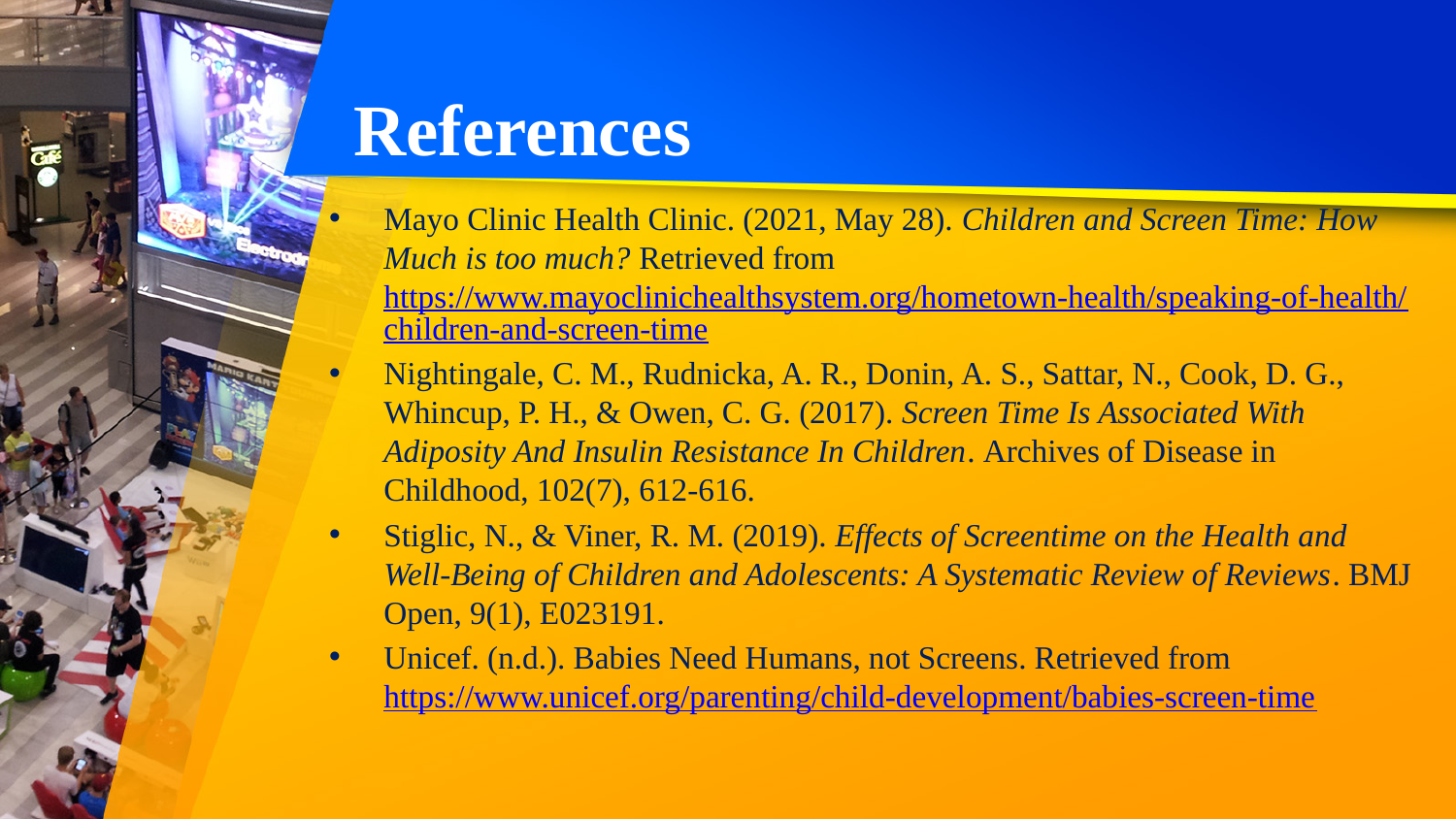

# References
Mayo Clinic Health Clinic. (2021, May 28). Children and Screen Time: How Much is too much? Retrieved from https://www.mayoclinichealthsystem.org/hometown-health/speaking-of-health/children-and-screen-time
Nightingale, C. M., Rudnicka, A. R., Donin, A. S., Sattar, N., Cook, D. G., Whincup, P. H., & Owen, C. G. (2017). Screen Time Is Associated With Adiposity And Insulin Resistance In Children. Archives of Disease in Childhood, 102(7), 612-616.
Stiglic, N., & Viner, R. M. (2019). Effects of Screentime on the Health and Well-Being of Children and Adolescents: A Systematic Review of Reviews. BMJ Open, 9(1), E023191.
Unicef. (n.d.). Babies Need Humans, not Screens. Retrieved from https://www.unicef.org/parenting/child-development/babies-screen-time